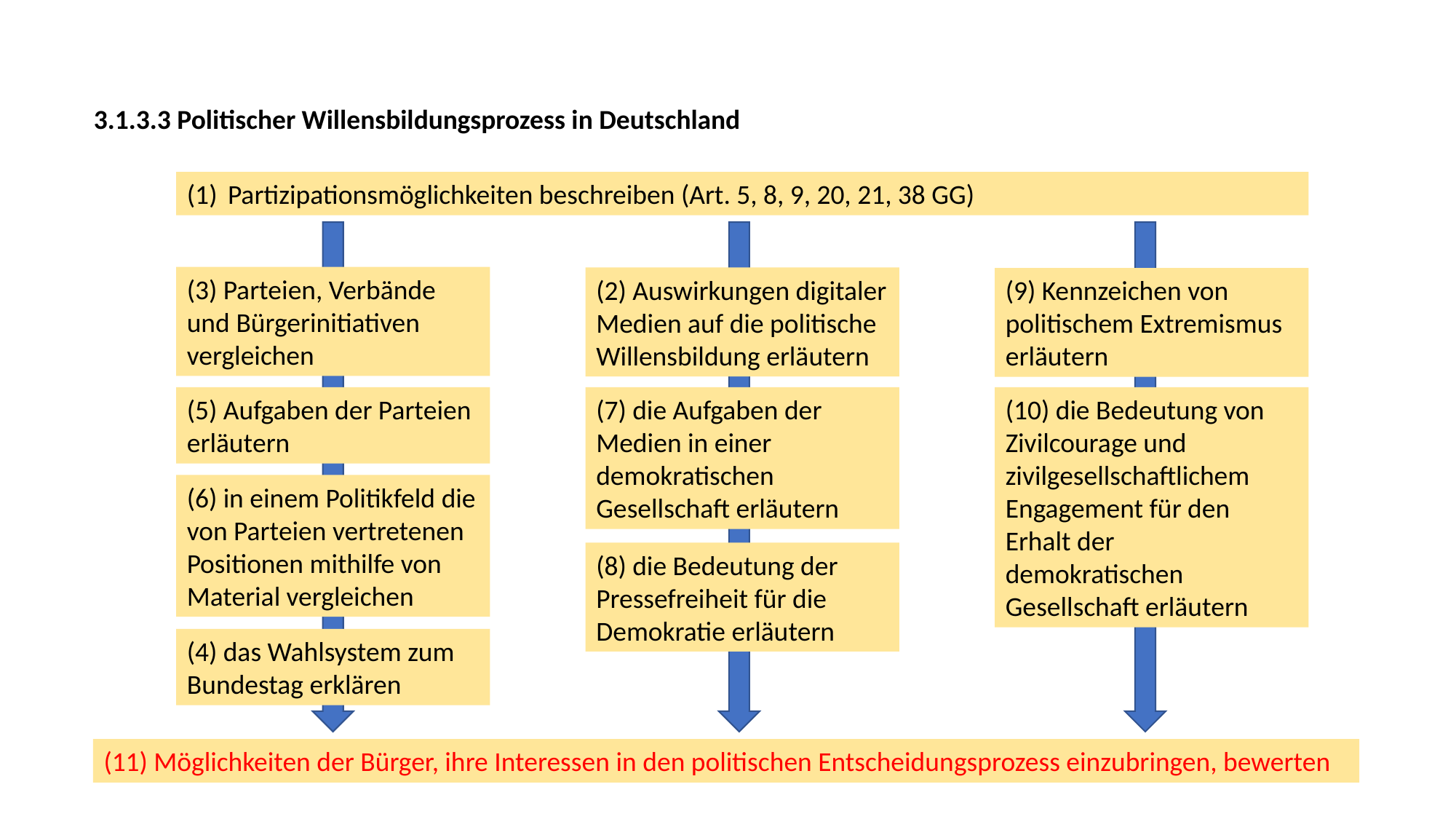

3.1.3.3 Politischer Willensbildungsprozess in Deutschland
Partizipationsmöglichkeiten beschreiben (Art. 5, 8, 9, 20, 21, 38 GG)
(3) Parteien, Verbände und Bürgerinitiativen vergleichen
(2) Auswirkungen digitaler Medien auf die politische Willensbildung erläutern
(9) Kennzeichen von politischem Extremismus erläutern
(5) Aufgaben der Parteien erläutern
(7) die Aufgaben der Medien in einer demokratischen Gesellschaft erläutern
(10) die Bedeutung von Zivilcourage und zivilgesellschaftlichem Engagement für den Erhalt der demokratischen Gesellschaft erläutern

(6) in einem Politikfeld die von Parteien vertretenen Positionen mithilfe von Material vergleichen
(8) die Bedeutung der Pressefreiheit für die Demokratie erläutern
(4) das Wahlsystem zum Bundestag erklären
(11) Möglichkeiten der Bürger, ihre Interessen in den politischen Entscheidungsprozess einzubringen, bewerten